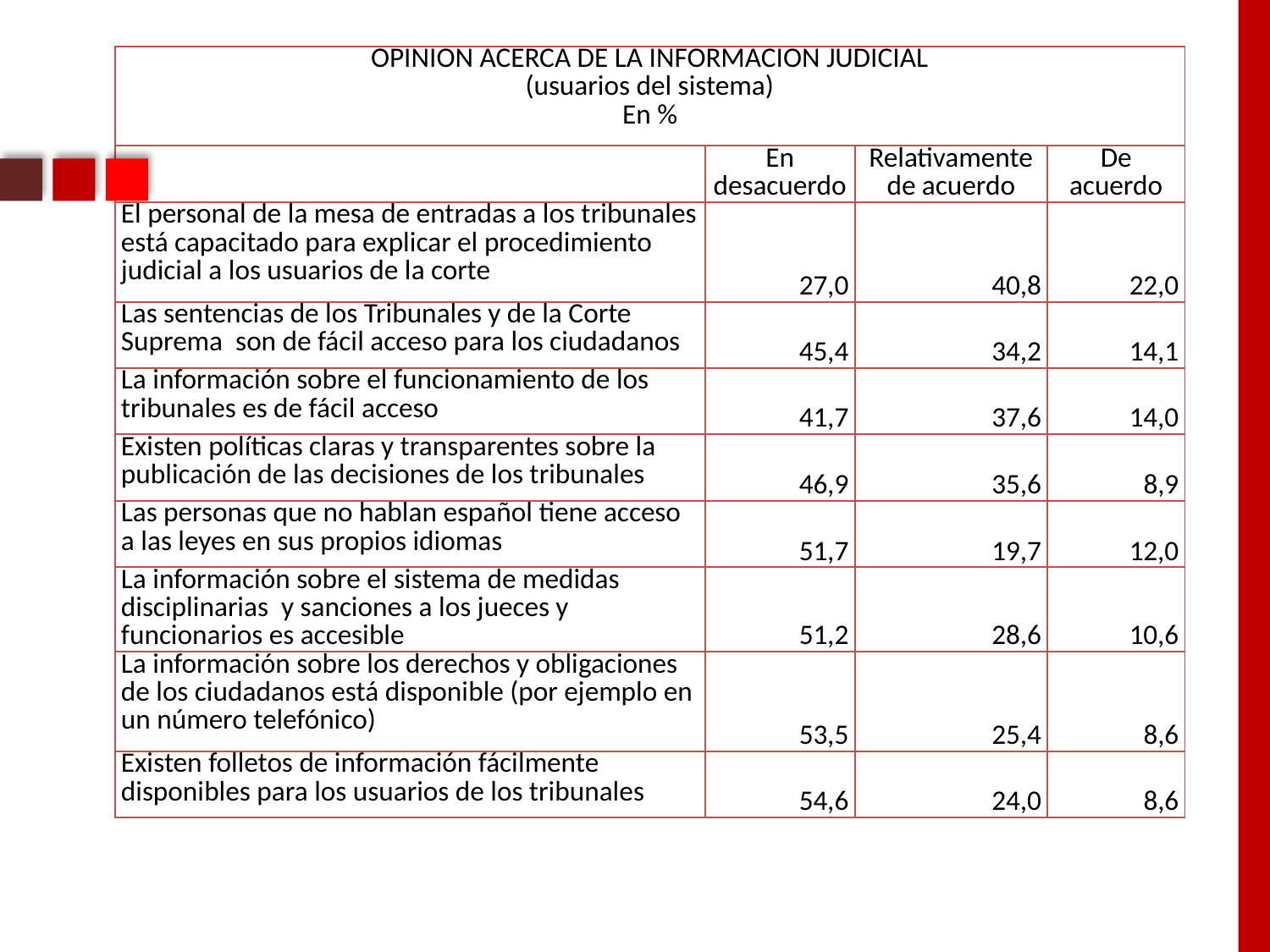

| OPINION ACERCA DE LA INFORMACION JUDICIAL (usuarios del sistema) En % |  |  |  |
| --- | --- | --- | --- |
|  | En desacuerdo | Relativamente de acuerdo | De acuerdo |
| El personal de la mesa de entradas a los tribunales está capacitado para explicar el procedimiento judicial a los usuarios de la corte | 27,0 | 40,8 | 22,0 |
| Las sentencias de los Tribunales y de la Corte Suprema son de fácil acceso para los ciudadanos | 45,4 | 34,2 | 14,1 |
| La información sobre el funcionamiento de los tribunales es de fácil acceso | 41,7 | 37,6 | 14,0 |
| Existen políticas claras y transparentes sobre la publicación de las decisiones de los tribunales | 46,9 | 35,6 | 8,9 |
| Las personas que no hablan español tiene acceso a las leyes en sus propios idiomas | 51,7 | 19,7 | 12,0 |
| La información sobre el sistema de medidas disciplinarias y sanciones a los jueces y funcionarios es accesible | 51,2 | 28,6 | 10,6 |
| La información sobre los derechos y obligaciones de los ciudadanos está disponible (por ejemplo en un número telefónico) | 53,5 | 25,4 | 8,6 |
| Existen folletos de información fácilmente disponibles para los usuarios de los tribunales | 54,6 | 24,0 | 8,6 |